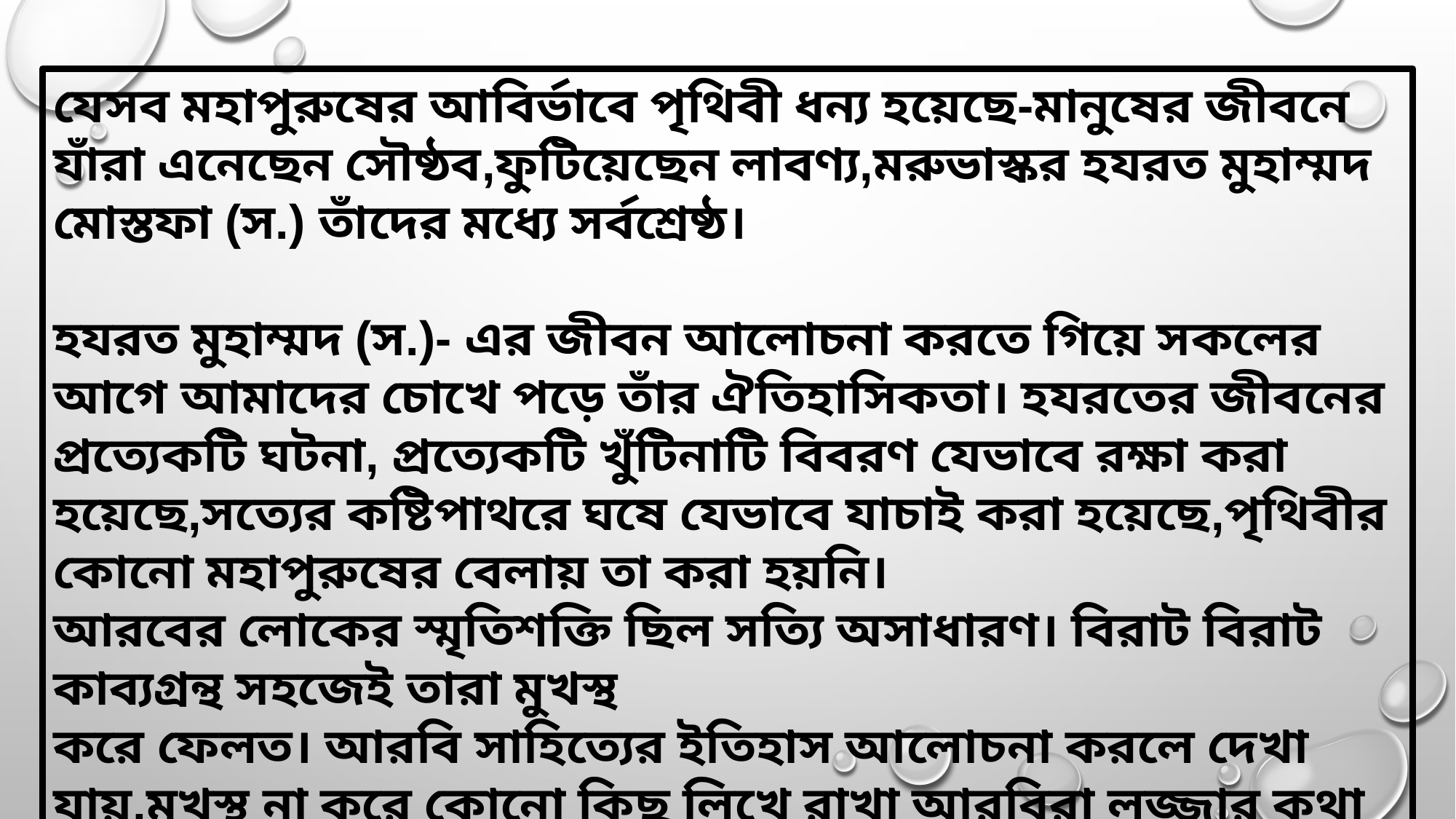

যেসব মহাপুরুষের আবির্ভাবে পৃথিবী ধন্য হয়েছে-মানুষের জীবনে যাঁরা এনেছেন সৌষ্ঠব,ফুটিয়েছেন লাবণ্য,মরুভাস্কর হযরত মুহাম্মদ মোস্তফা (স.) তাঁদের মধ্যে সর্বশ্রেষ্ঠ।

হযরত মুহাম্মদ (স.)- এর জীবন আলোচনা করতে গিয়ে সকলের আগে আমাদের চোখে পড়ে তাঁর ঐতিহাসিকতা। হযরতের জীবনের প্রত্যেকটি ঘটনা, প্রত্যেকটি খুঁটিনাটি বিবরণ যেভাবে রক্ষা করা হয়েছে,সত্যের কষ্টিপাথরে ঘষে যেভাবে যাচাই করা হয়েছে,পৃথিবীর কোনো মহাপুরুষের বেলায় তা করা হয়নি।
আরবের লোকের স্মৃতিশক্তি ছিল সত্যি অসাধারণ। বিরাট বিরাট কাব্যগ্রন্থ সহজেই তারা মুখস্থ
করে ফেলত। আরবি সাহিত্যের ইতিহাস আলোচনা করলে দেখা যায়,মুখস্থ না করে কোনো কিছু লিখে রাখা আরবিরা লজ্জার কথা বলে মনে করত। সাহাবিরা এবং অন্যান্য হাদিসজ্ঞরা অনেকেই হাজার হাজার হাদিস মুখস্থ করে রাখতেন।